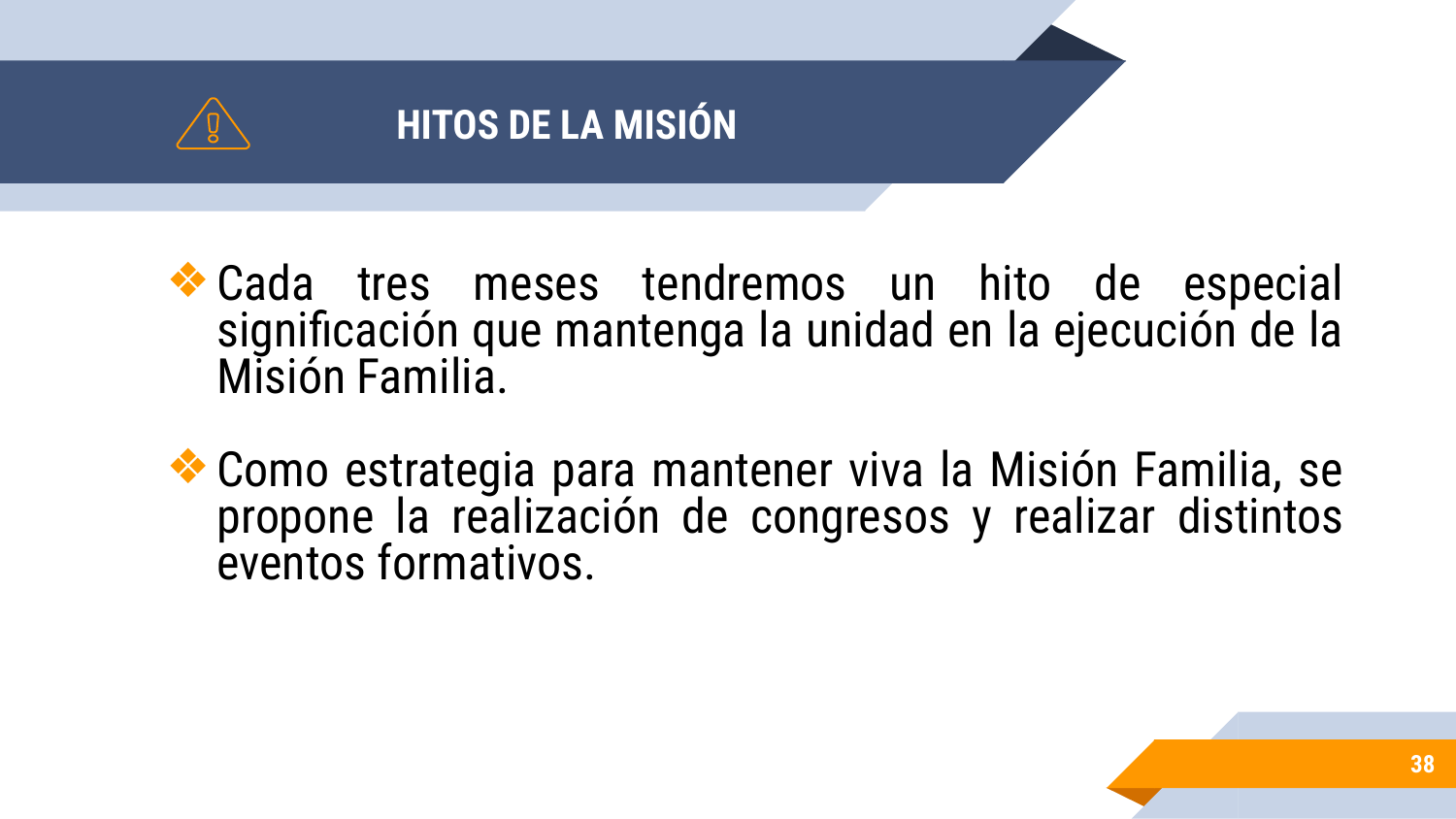

# HITOS DE LA MISIÓN

Cada tres meses tendremos un hito de especial significación que mantenga la unidad en la ejecución de la Misión Familia.

Como estrategia para mantener viva la Misión Familia, se propone la realización de congresos y realizar distintos eventos formativos.

38